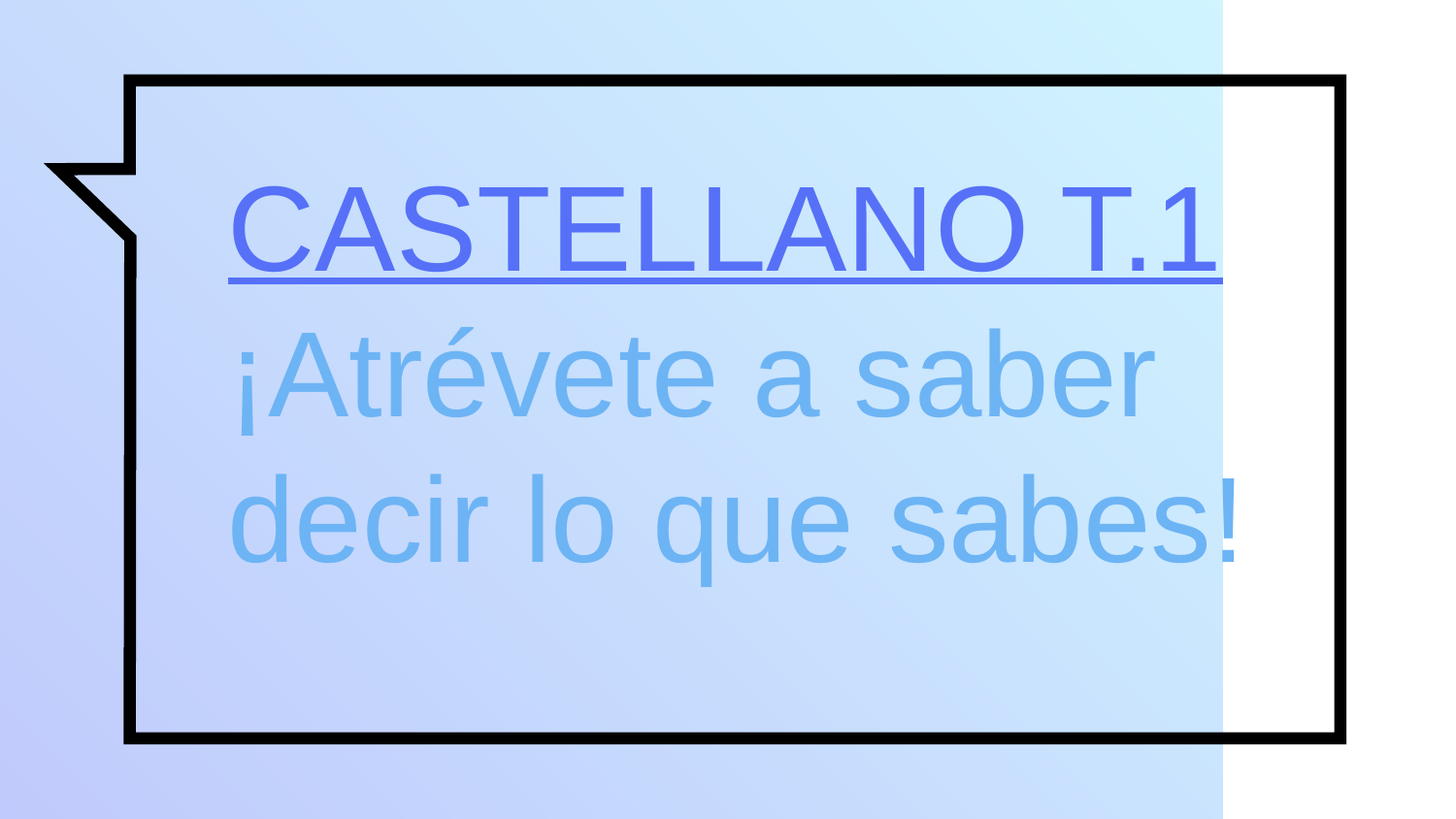

# CASTELLANO T.1 ¡Atrévete a saber decir lo que sabes!